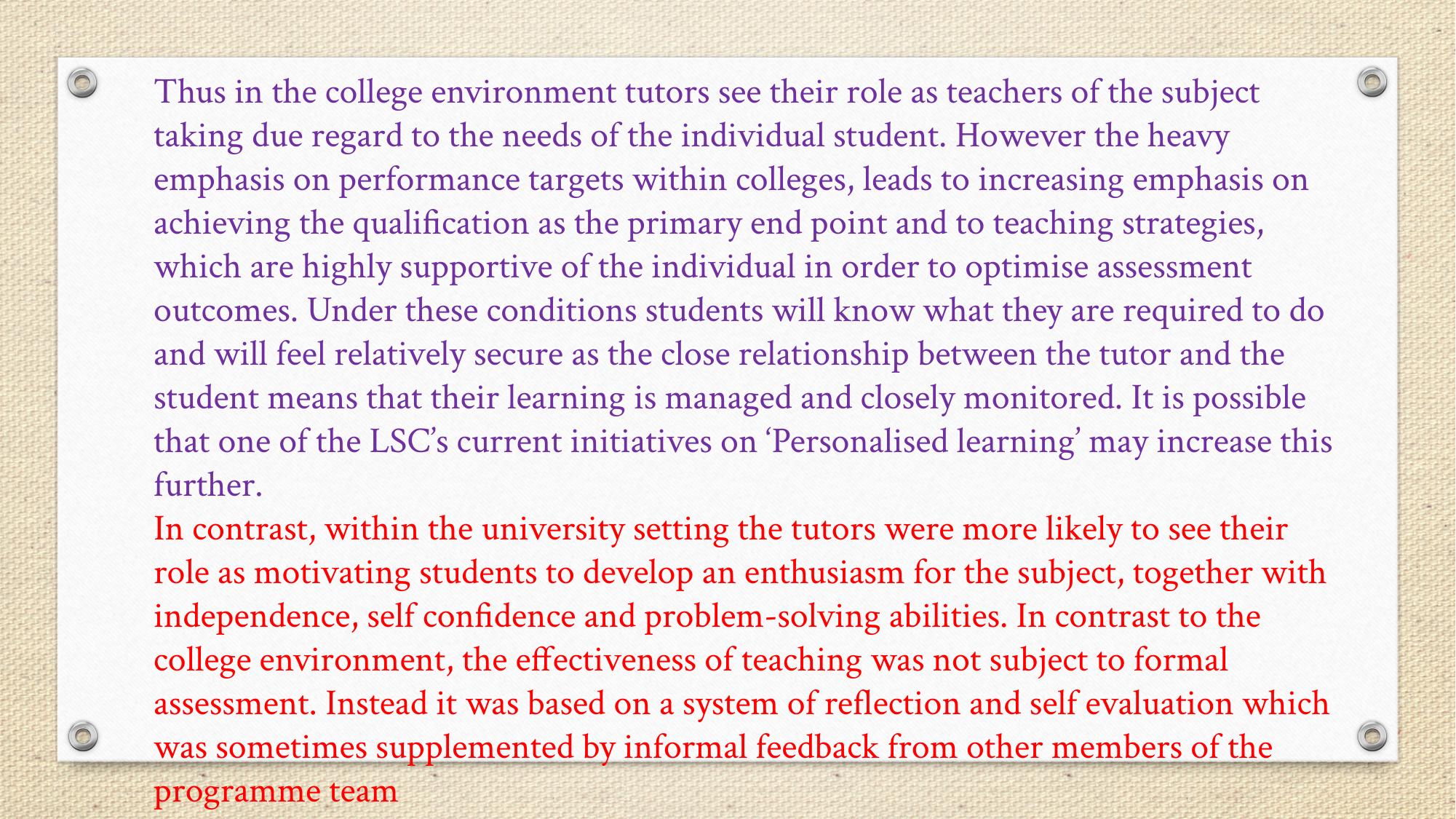

Thus in the college environment tutors see their role as teachers of the subject taking due regard to the needs of the individual student. However the heavy emphasis on performance targets within colleges, leads to increasing emphasis on achieving the qualification as the primary end point and to teaching strategies, which are highly supportive of the individual in order to optimise assessment outcomes. Under these conditions students will know what they are required to do and will feel relatively secure as the close relationship between the tutor and the student means that their learning is managed and closely monitored. It is possible that one of the LSC’s current initiatives on ‘Personalised learning’ may increase this further.
In contrast, within the university setting the tutors were more likely to see their role as motivating students to develop an enthusiasm for the subject, together with independence, self confidence and problem-solving abilities. In contrast to the college environment, the effectiveness of teaching was not subject to formal assessment. Instead it was based on a system of reflection and self evaluation which was sometimes supplemented by informal feedback from other members of the programme team